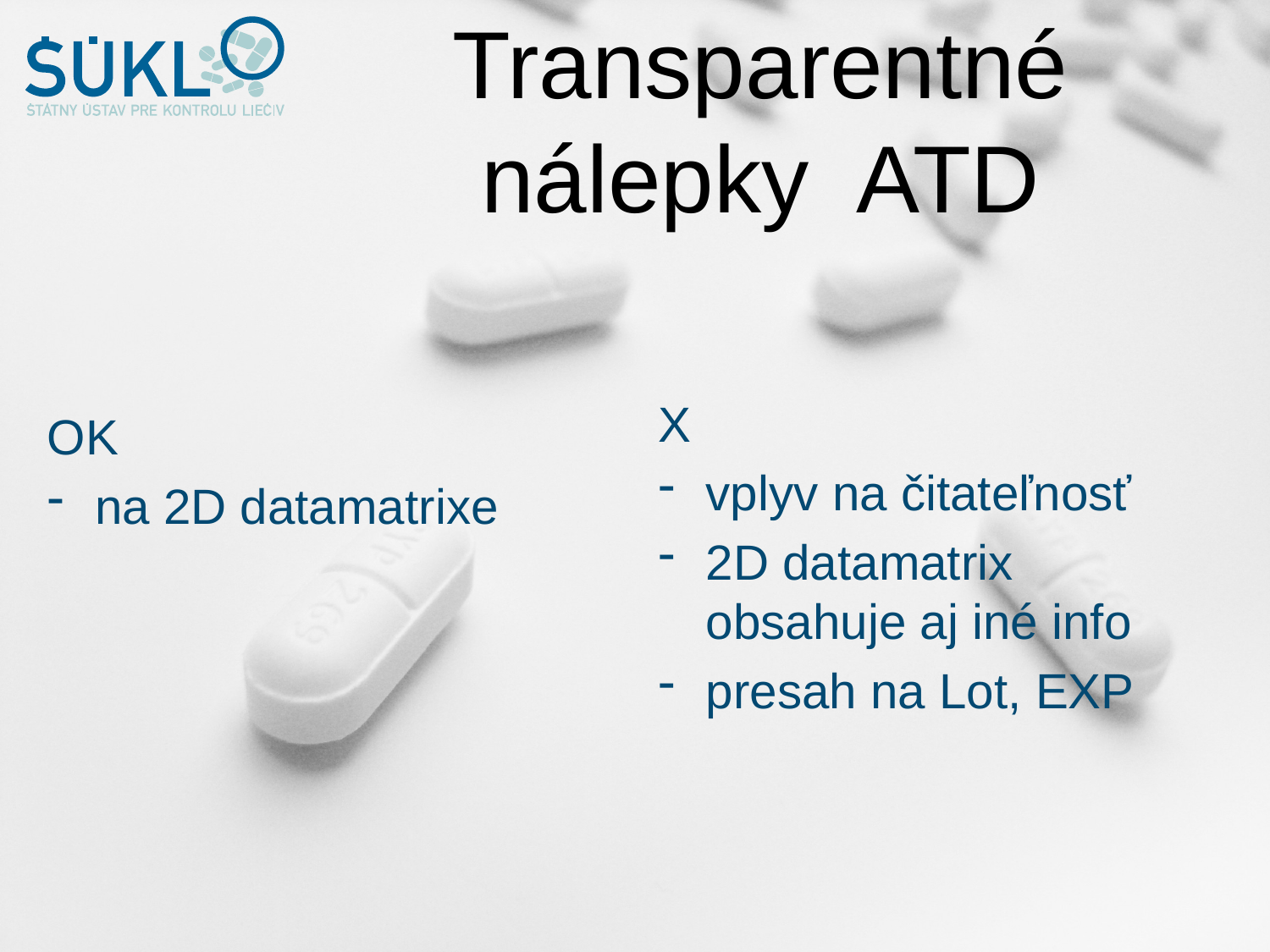

# Transparentné nálepky  ATD
X
vplyv na čitateľnosť
2D datamatrix obsahuje aj iné info
presah na Lot, EXP
OK
na 2D datamatrixe